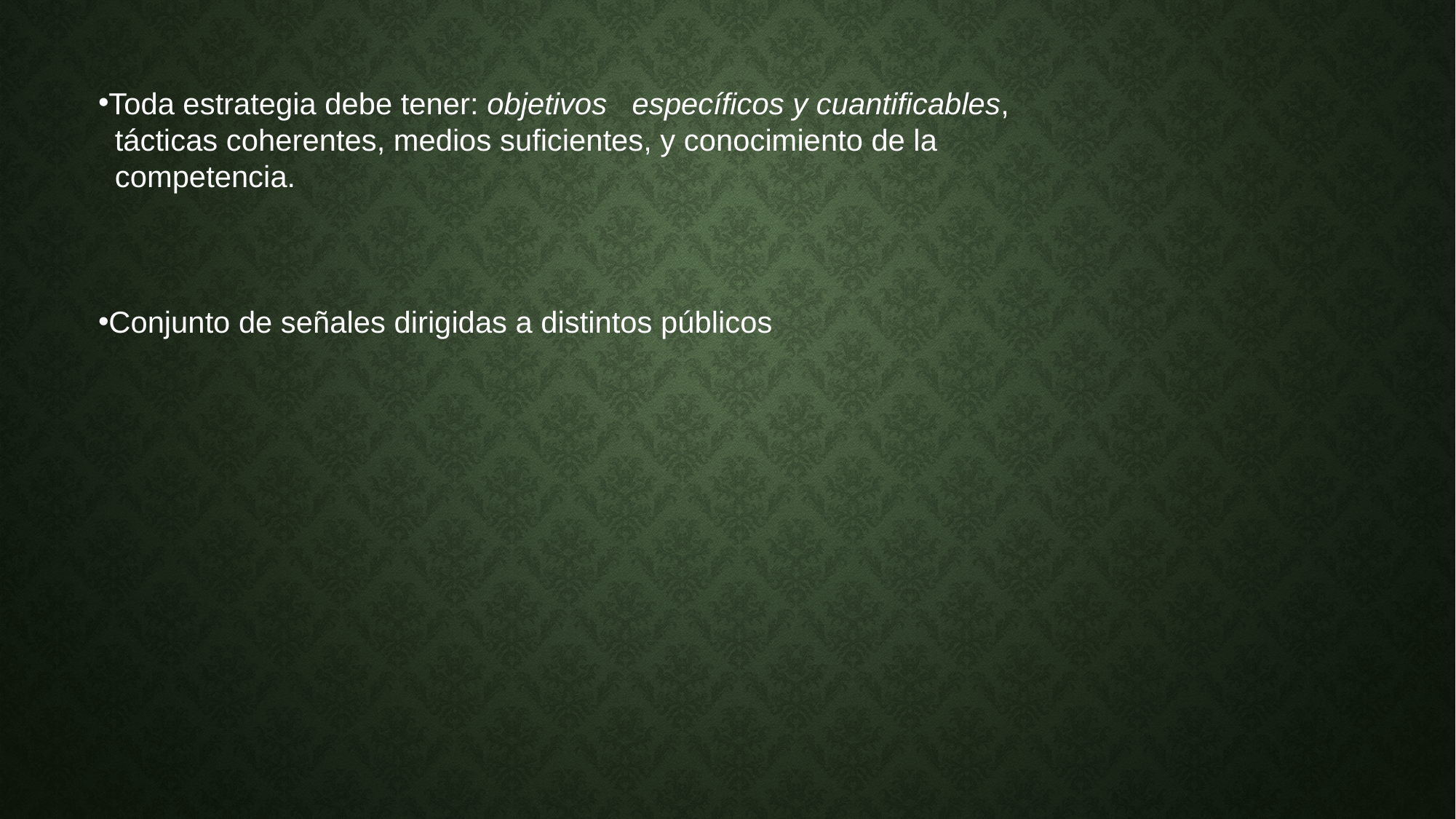

Toda estrategia debe tener: objetivos   específicos y cuantificables,
  tácticas coherentes, medios suficientes, y conocimiento de la
  competencia.

Conjunto de señales dirigidas a distintos públicos